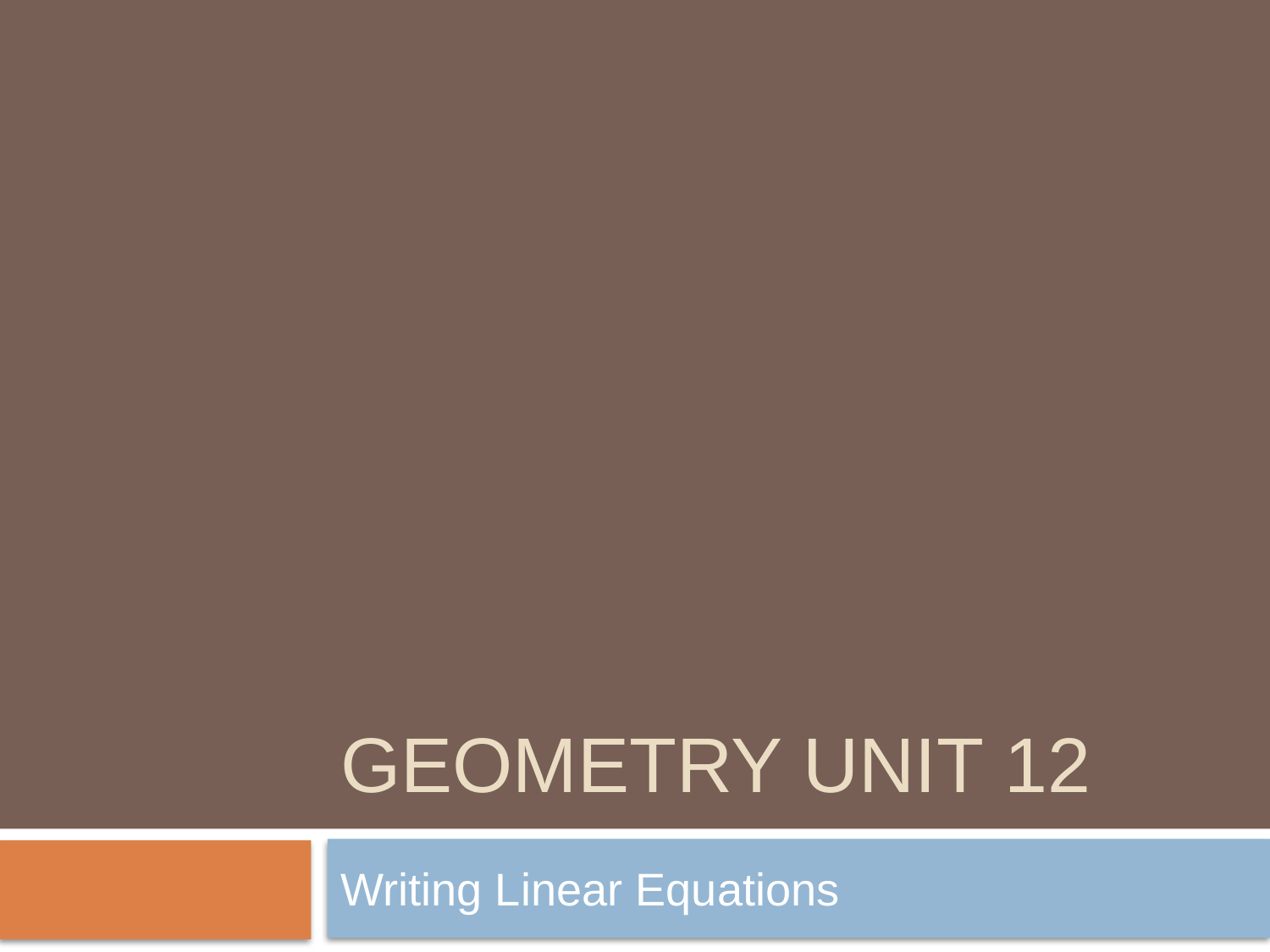

# Geometry Unit 12
Writing Linear Equations